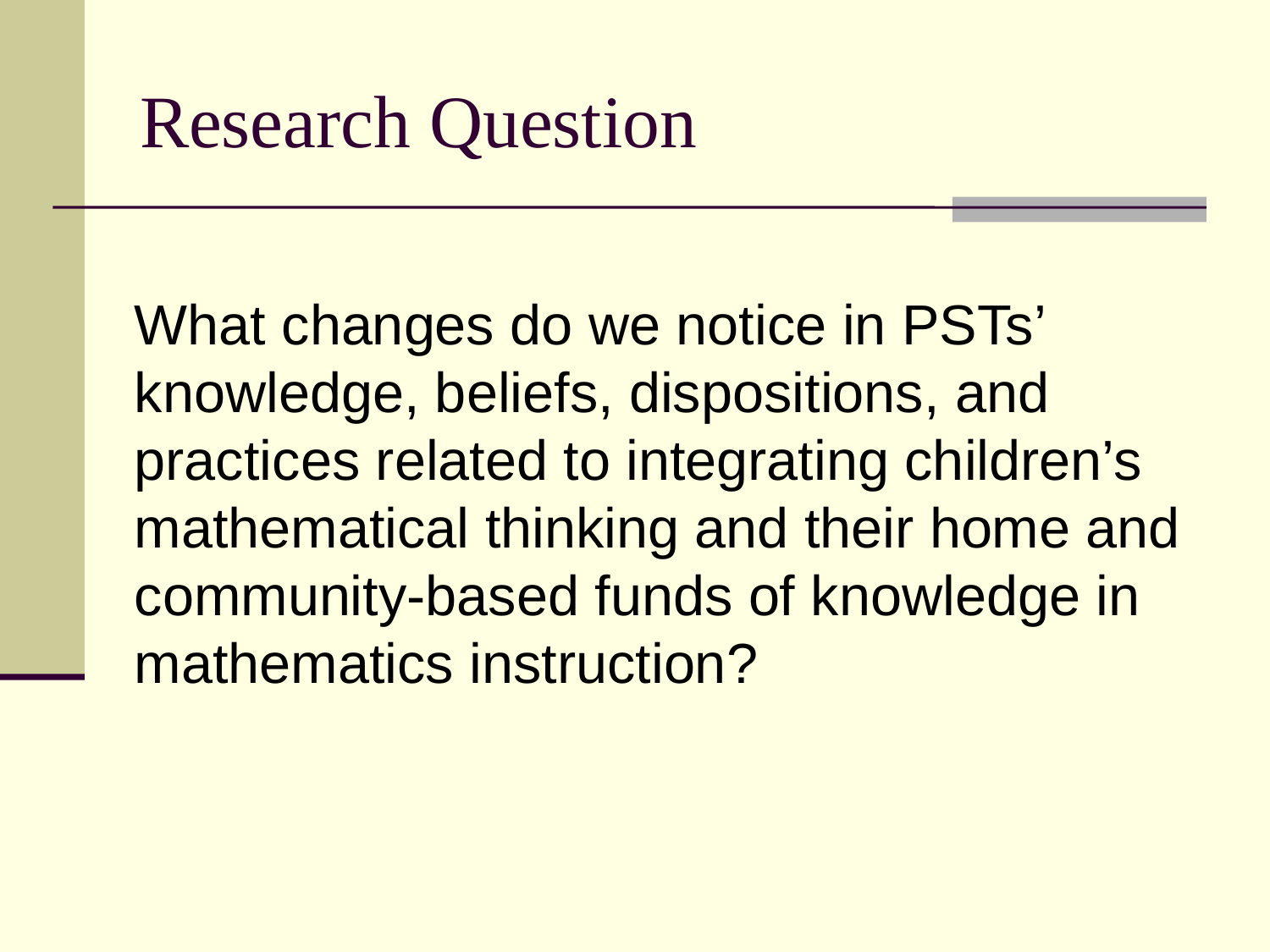

# Research Question

	What changes do we notice in PSTs’ knowledge, beliefs, dispositions, and practices related to integrating children’s mathematical thinking and their home and community-based funds of knowledge in mathematics instruction?